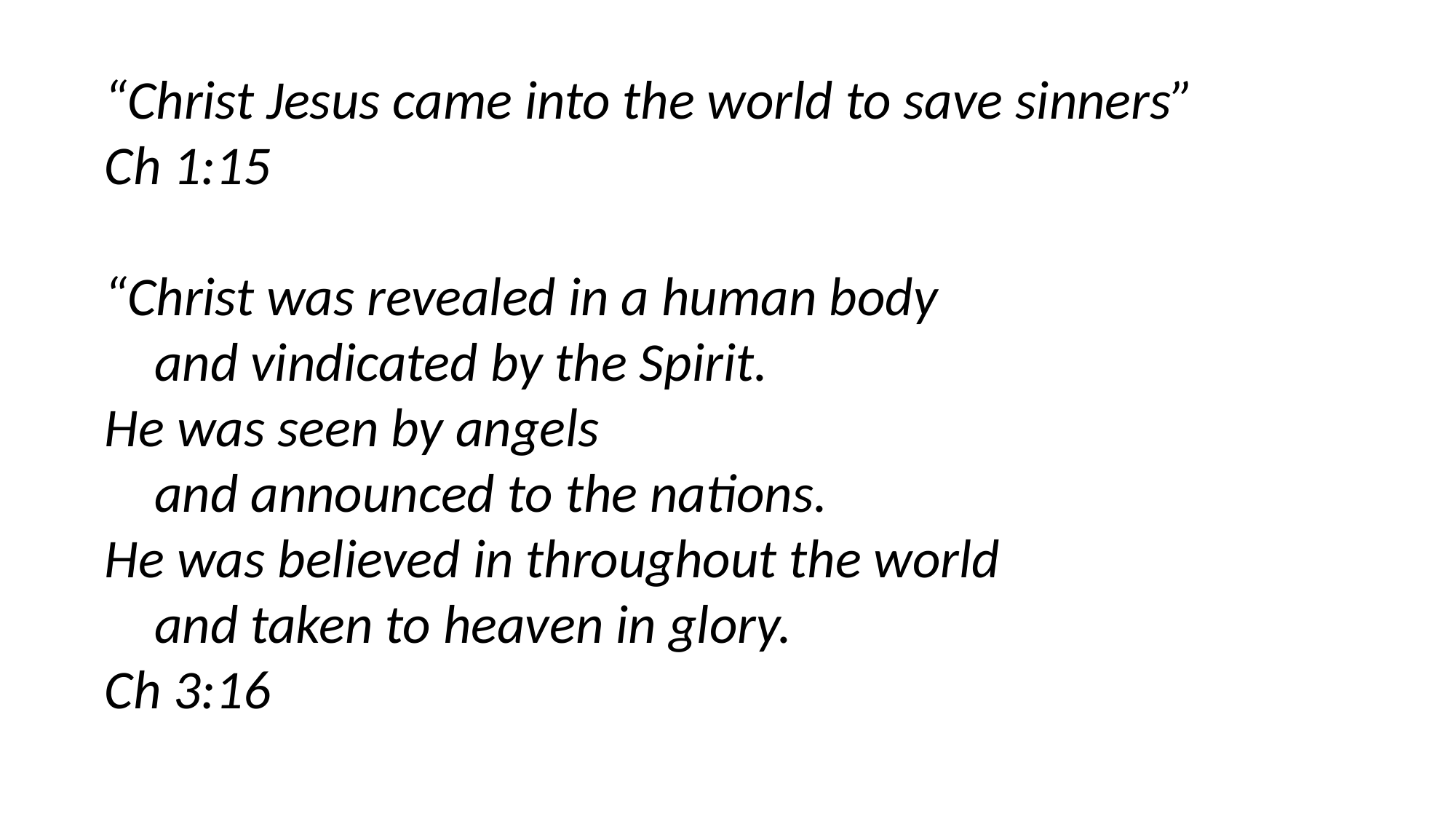

“Christ Jesus came into the world to save sinners”
Ch 1:15

“Christ was revealed in a human body
    and vindicated by the Spirit.
He was seen by angels
    and announced to the nations.
He was believed in throughout the world
    and taken to heaven in glory.
Ch 3:16